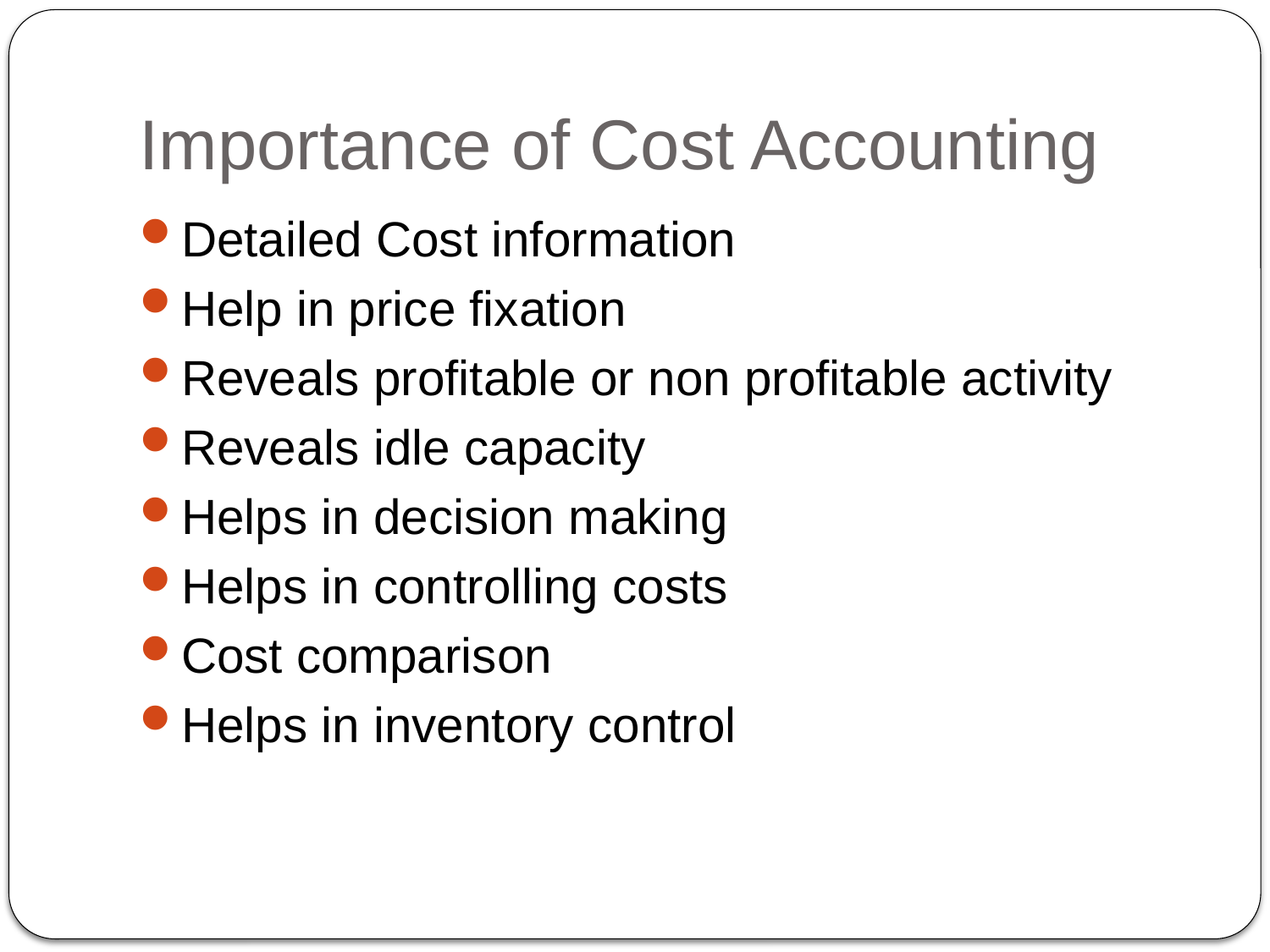

# Importance of Cost Accounting
Detailed Cost information
Help in price fixation
Reveals profitable or non profitable activity
Reveals idle capacity
Helps in decision making
Helps in controlling costs
Cost comparison
Helps in inventory control